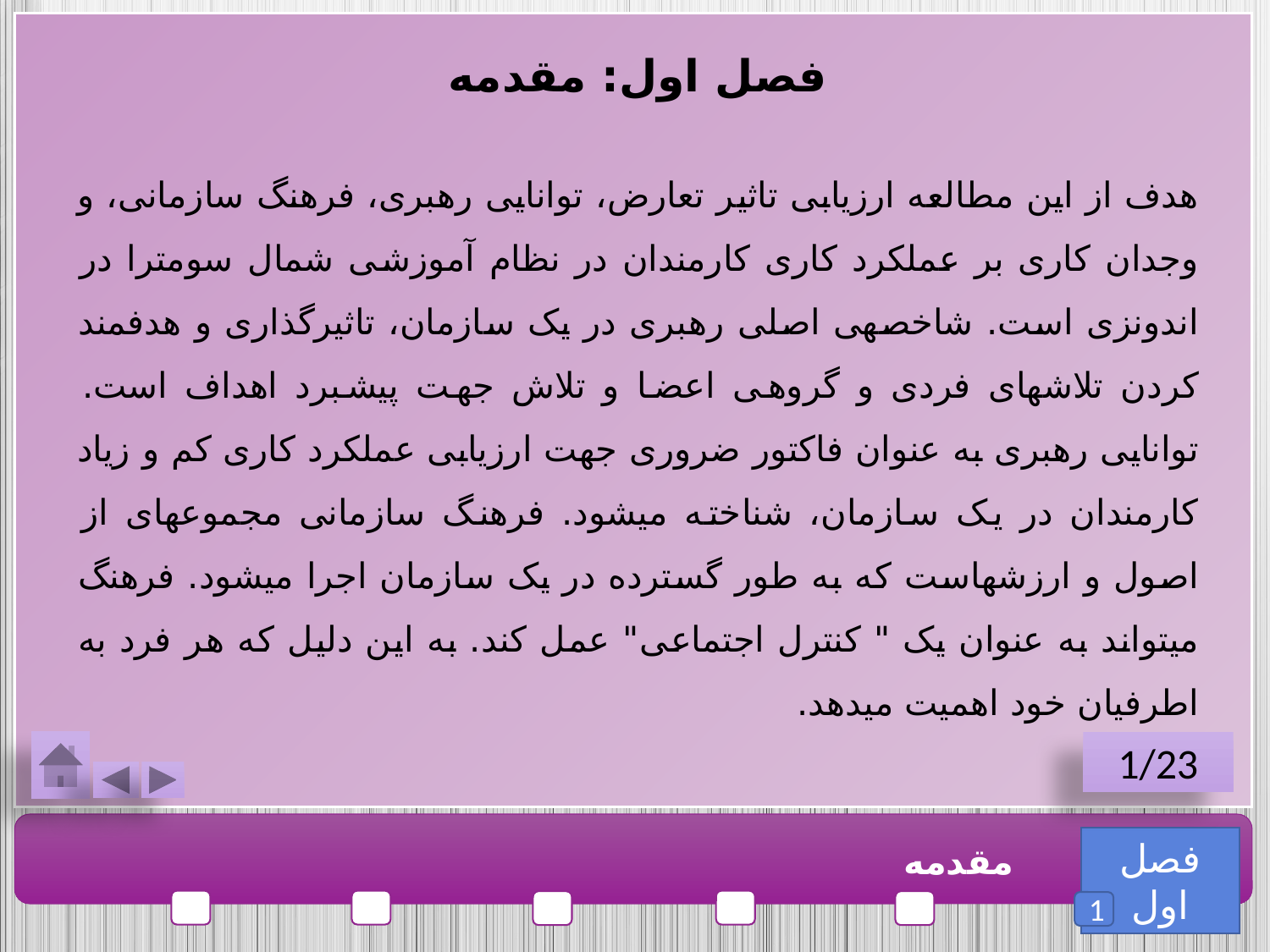

فصل اول: مقدمه

هدف از این مطالعه ارزیابی تاثیر تعارض، توانایی رهبری، فرهنگ سازمانی، و وجدان کاری بر عملکرد کاری کارمندان در نظام آموزشی شمال سومترا در اندونزی است. شاخصه­ی اصلی رهبری در یک سازمان، تاثیرگذاری و هدفمند کردن تلاش­های فردی و گروهی اعضا و تلاش جهت پیشبرد اهداف است. توانایی رهبری به عنوان فاکتور ضروری جهت ارزیابی عملکرد کاری کم و زیاد کارمندان در یک سازمان، شناخته می­شود. فرهنگ سازمانی مجموعه­ای از اصول و ارزش­هاست که به طور گسترده در یک سازمان اجرا می­شود. فرهنگ می­تواند به عنوان یک " کنترل اجتماعی" عمل کند. به این دلیل که هر فرد به اطرفیان خود اهمیت می­دهد.

1/23

فصل اول
مقدمه

1